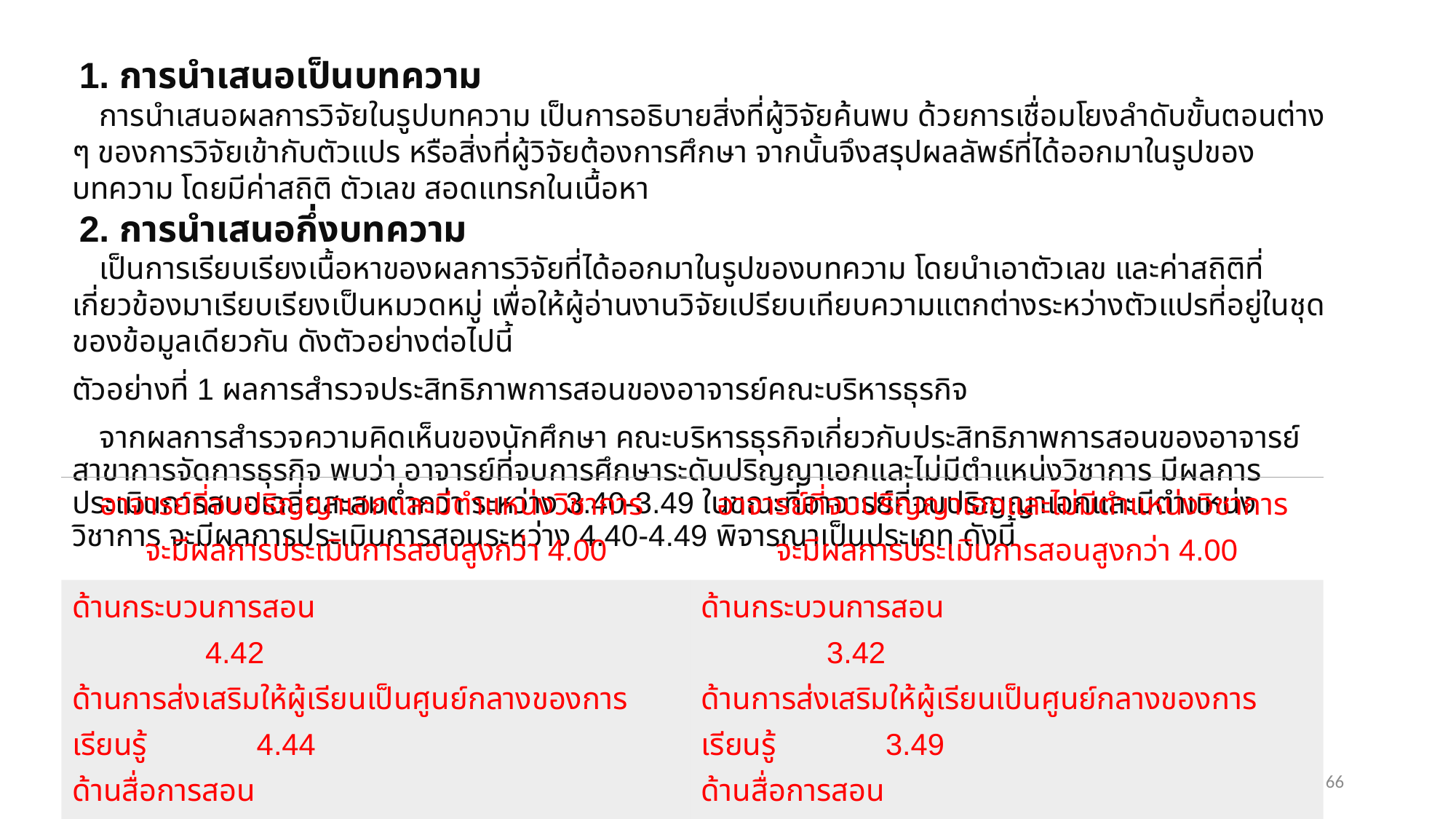

1. การนำเสนอเป็นบทความ
การนำเสนอผลการวิจัยในรูปบทความ เป็นการอธิบายสิ่งที่ผู้วิจัยค้นพบ ด้วยการเชื่อมโยงลำดับขั้นตอนต่าง ๆ ของการวิจัยเข้ากับตัวแปร หรือสิ่งที่ผู้วิจัยต้องการศึกษา จากนั้นจึงสรุปผลลัพธ์ที่ได้ออกมาในรูปของบทความ โดยมีค่าสถิติ ตัวเลข สอดแทรกในเนื้อหา
2. การนำเสนอกึ่งบทความ
เป็นการเรียบเรียงเนื้อหาของผลการวิจัยที่ได้ออกมาในรูปของบทความ โดยนำเอาตัวเลข และค่าสถิติที่เกี่ยวข้องมาเรียบเรียงเป็นหมวดหมู่ เพื่อให้ผู้อ่านงานวิจัยเปรียบเทียบความแตกต่างระหว่างตัวแปรที่อยู่ในชุดของข้อมูลเดียวกัน ดังตัวอย่างต่อไปนี้
ตัวอย่างที่ 1 ผลการสำรวจประสิทธิภาพการสอนของอาจารย์คณะบริหารธุรกิจ
จากผลการสำรวจความคิดเห็นของนักศึกษา คณะบริหารธุรกิจเกี่ยวกับประสิทธิภาพการสอนของอาจารย์สาขาการจัดการธุรกิจ พบว่า อาจารย์ที่จบการศึกษาระดับปริญญาเอกและไม่มีตำแหน่งวิชาการ มีผลการประเมินการสนอเฉลี่ยสะสมต่ำกว่า ระหว่าง 3.40-3.49 ในขณะที่อาจารย์ที่จบปริญญาเอกและมีตำแหน่งวิชาการ จะมีผลการประเมินการสอนระหว่าง 4.40-4.49 พิจารณาเป็นประเภท ดังนี้

| อาจารย์ที่จบปริญญาเอกและมีตำแหน่งวิชาการ จะมีผลการประเมินการสอนสูงกว่า 4.00 | อาจารย์ที่จบปริญญาเอกและไม่มีตำแหน่งวิชาการ จะมีผลการประเมินการสอนสูงกว่า 4.00 |
| --- | --- |
| ด้านกระบวนการสอน 4.42 ด้านการส่งเสริมให้ผู้เรียนเป็นศูนย์กลางของการเรียนรู้ 4.44 ด้านสื่อการสอน 4.49 ด้านการวัดผลและประเมินผล 4.46 ด้านคุณธรรมและจริยธรรม 4.45 | ด้านกระบวนการสอน 3.42 ด้านการส่งเสริมให้ผู้เรียนเป็นศูนย์กลางของการเรียนรู้ 3.49 ด้านสื่อการสอน 3.48 ด้านการวัดผลและประเมินผล 3.46 ด้านคุณธรรมและจริยธรรม 3.49 |
66